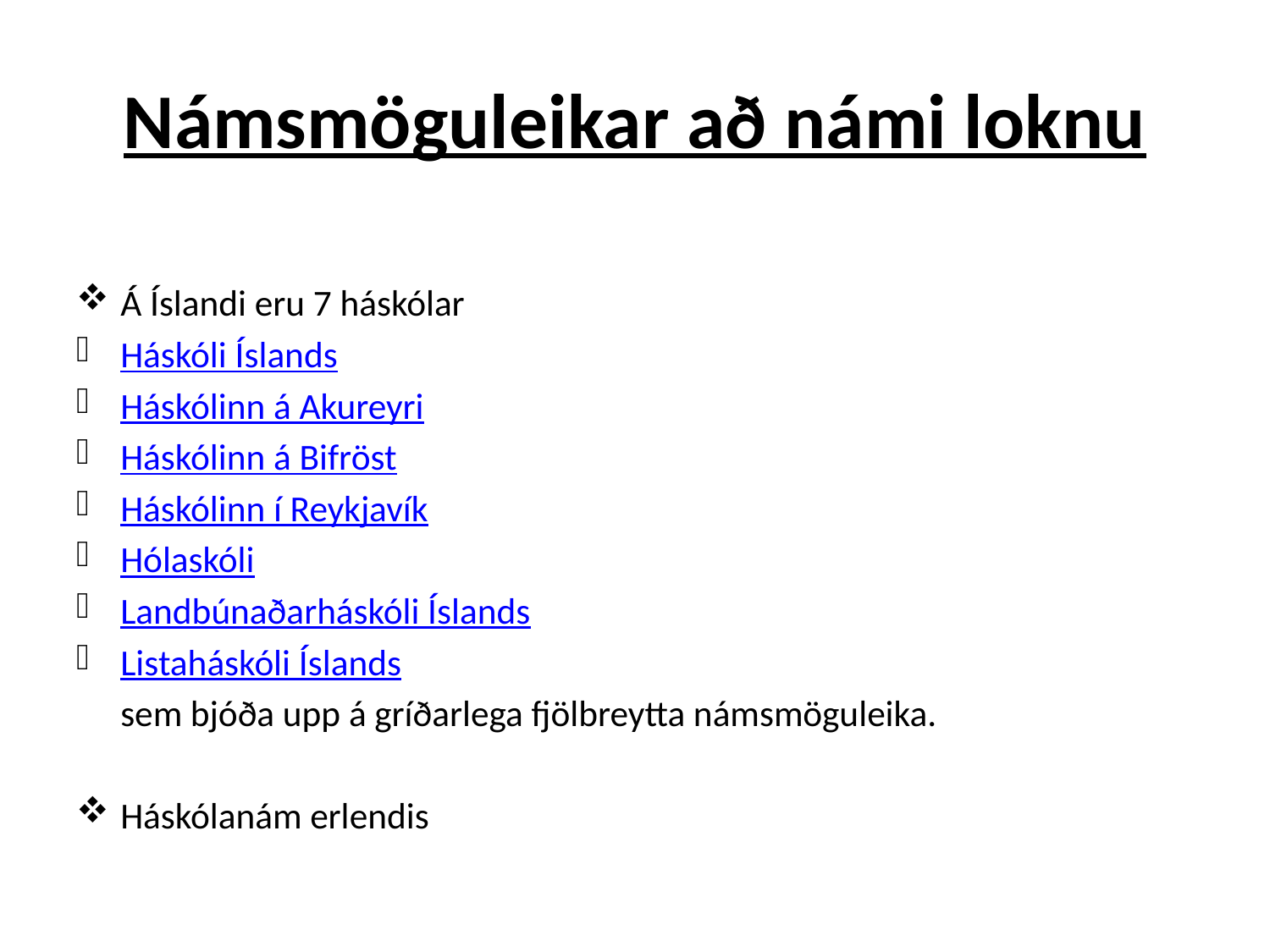

# Námsmöguleikar að námi loknu

Á Íslandi eru 7 háskólar
Háskóli Íslands
Háskólinn á Akureyri
Háskólinn á Bifröst
Háskólinn í Reykjavík
Hólaskóli
Landbúnaðarháskóli Íslands
Listaháskóli Íslands
 	sem bjóða upp á gríðarlega fjölbreytta námsmöguleika.

Háskólanám erlendis